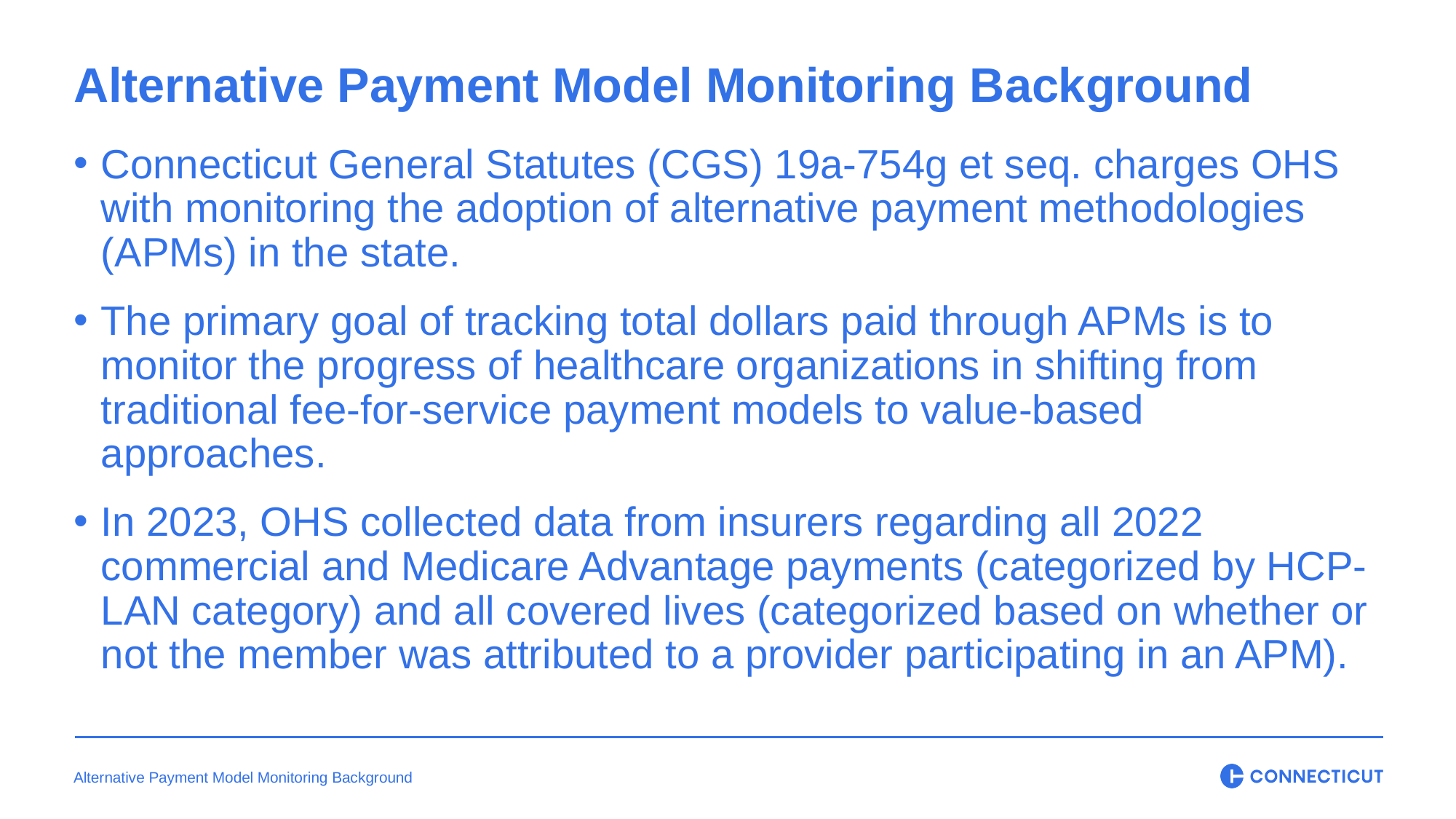

Alternative Payment Model Monitoring Background
Connecticut General Statutes (CGS) 19a-754g et seq. charges OHS with monitoring the adoption of alternative payment methodologies (APMs) in the state.
The primary goal of tracking total dollars paid through APMs is to monitor the progress of healthcare organizations in shifting from traditional fee-for-service payment models to value-based approaches.
In 2023, OHS collected data from insurers regarding all 2022 commercial and Medicare Advantage payments (categorized by HCP-LAN category) and all covered lives (categorized based on whether or not the member was attributed to a provider participating in an APM).
Alternative Payment Model Monitoring Background